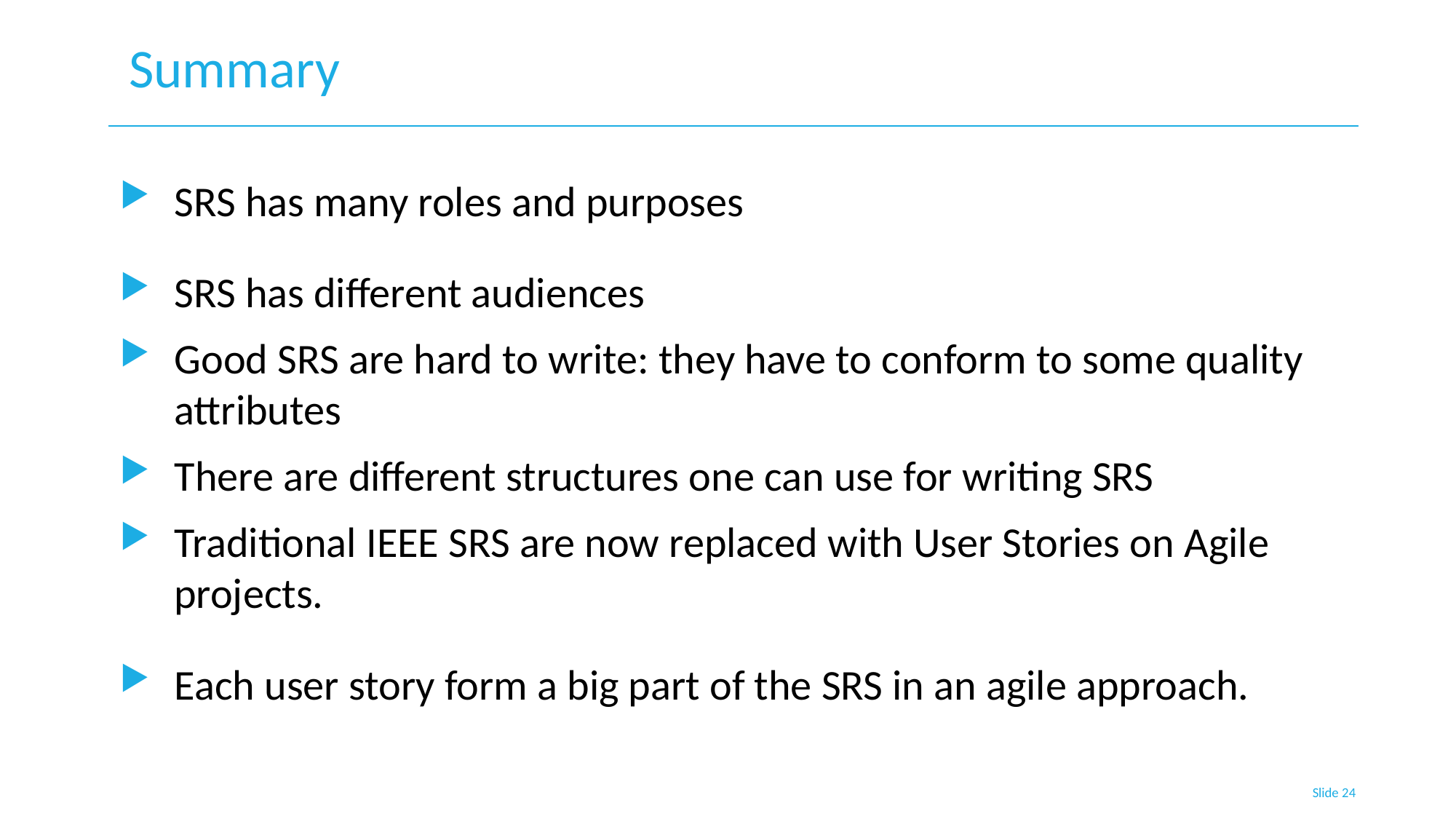

# Summary
SRS has many roles and purposes
SRS has different audiences
Good SRS are hard to write: they have to conform to some quality attributes
There are different structures one can use for writing SRS
Traditional IEEE SRS are now replaced with User Stories on Agile projects.
Each user story form a big part of the SRS in an agile approach.
Slide 24